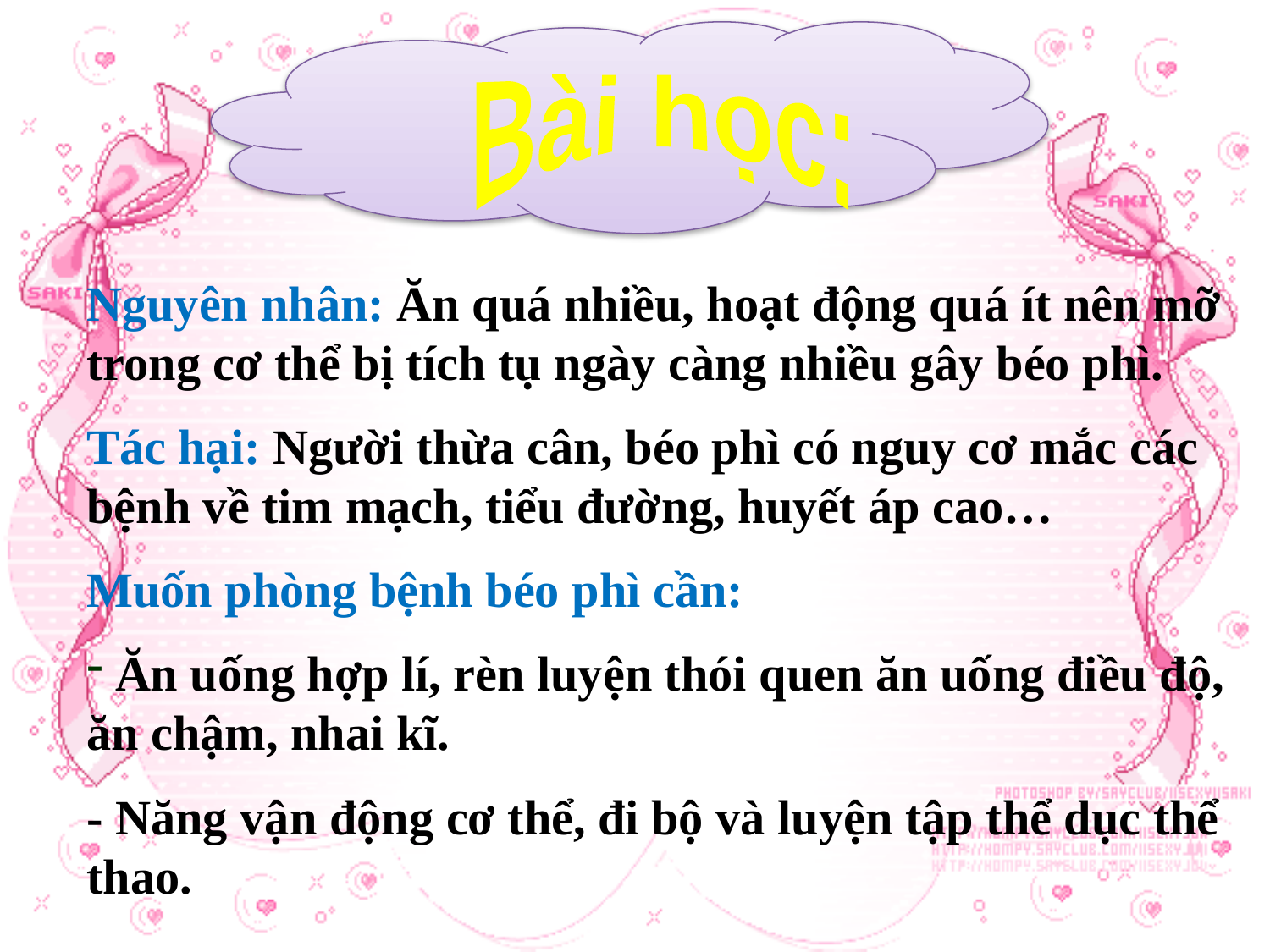

Bài học:
Nguyên nhân: Ăn quá nhiều, hoạt động quá ít nên mỡ trong cơ thể bị tích tụ ngày càng nhiều gây béo phì.
Tác hại: Người thừa cân, béo phì có nguy cơ mắc các bệnh về tim mạch, tiểu đường, huyết áp cao…
Muốn phòng bệnh béo phì cần:
 Ăn uống hợp lí, rèn luyện thói quen ăn uống điều độ, ăn chậm, nhai kĩ.
- Năng vận động cơ thể, đi bộ và luyện tập thể dục thể thao.